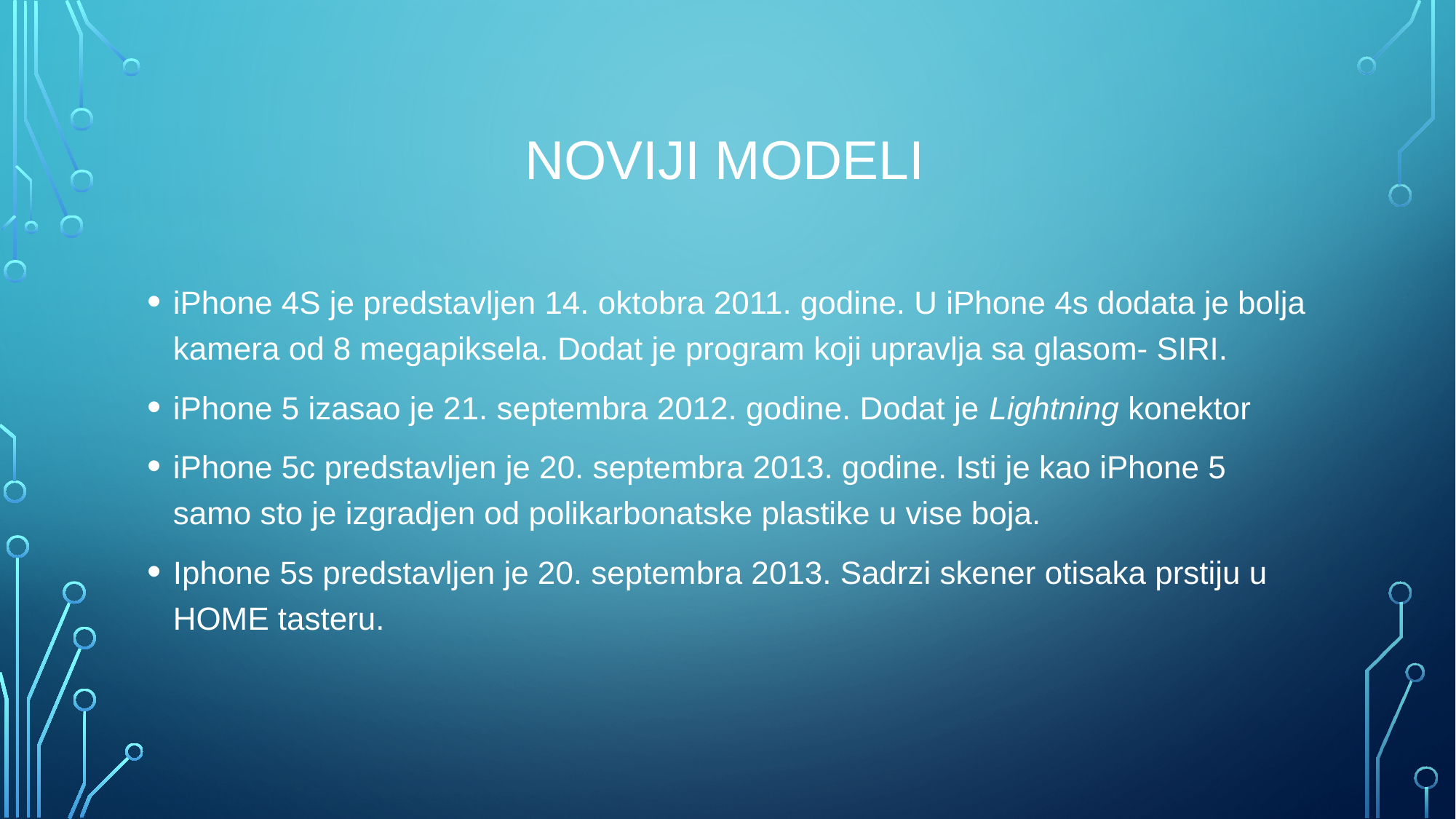

# Noviji modeli
iPhone 4S je predstavljen 14. oktobra 2011. godine. U iPhone 4s dodata je bolja kamera od 8 megapiksela. Dodat je program koji upravlja sa glasom- SIRI.
iPhone 5 izasao je 21. septembra 2012. godine. Dodat je Lightning konektor
iPhone 5c predstavljen je 20. septembra 2013. godine. Isti je kao iPhone 5 samo sto je izgradjen od polikarbonatske plastike u vise boja.
Iphone 5s predstavljen je 20. septembra 2013. Sadrzi skener otisaka prstiju u HOME tasteru.